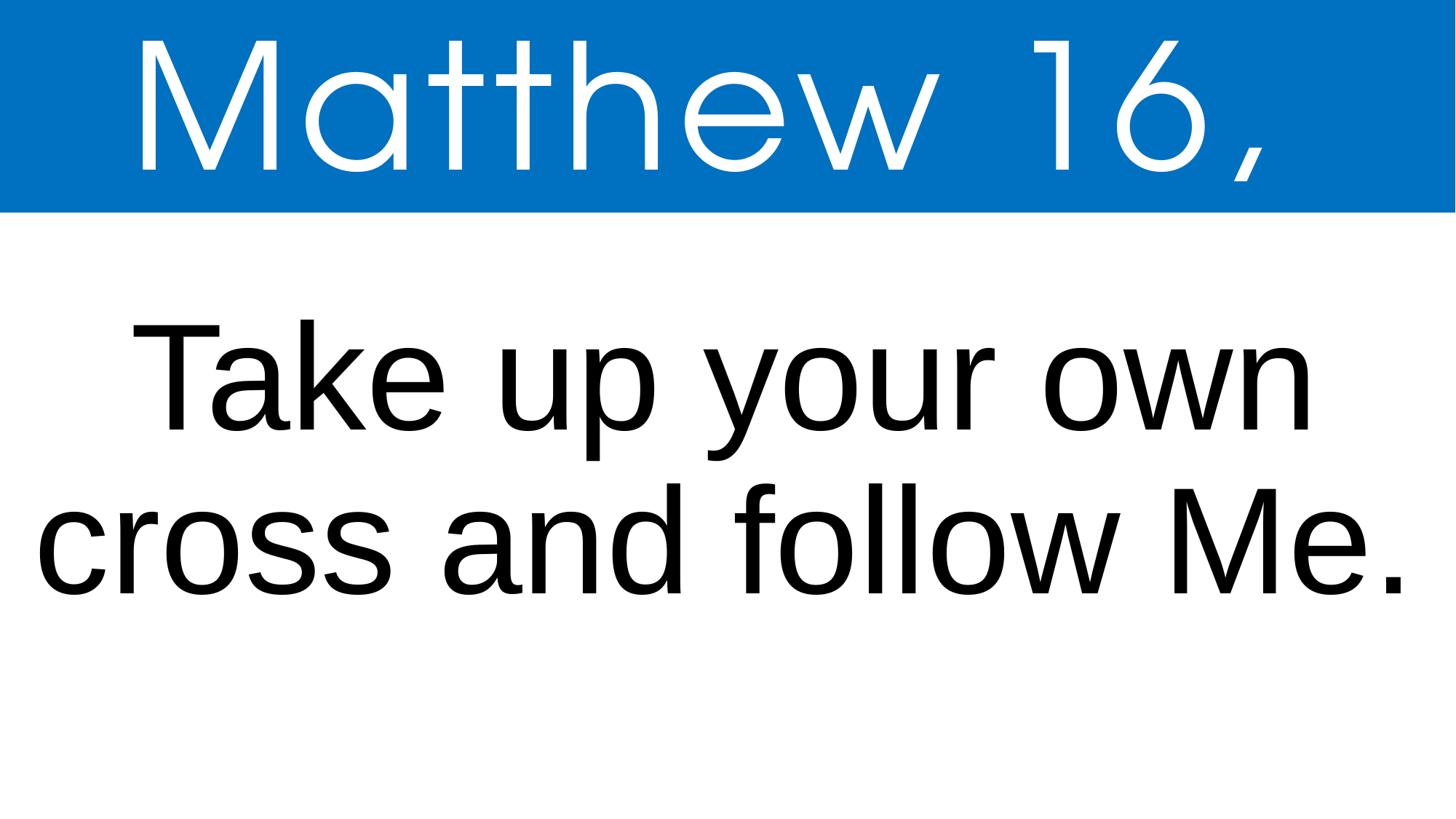

Matthew 16,
Take up your own cross and follow Me.